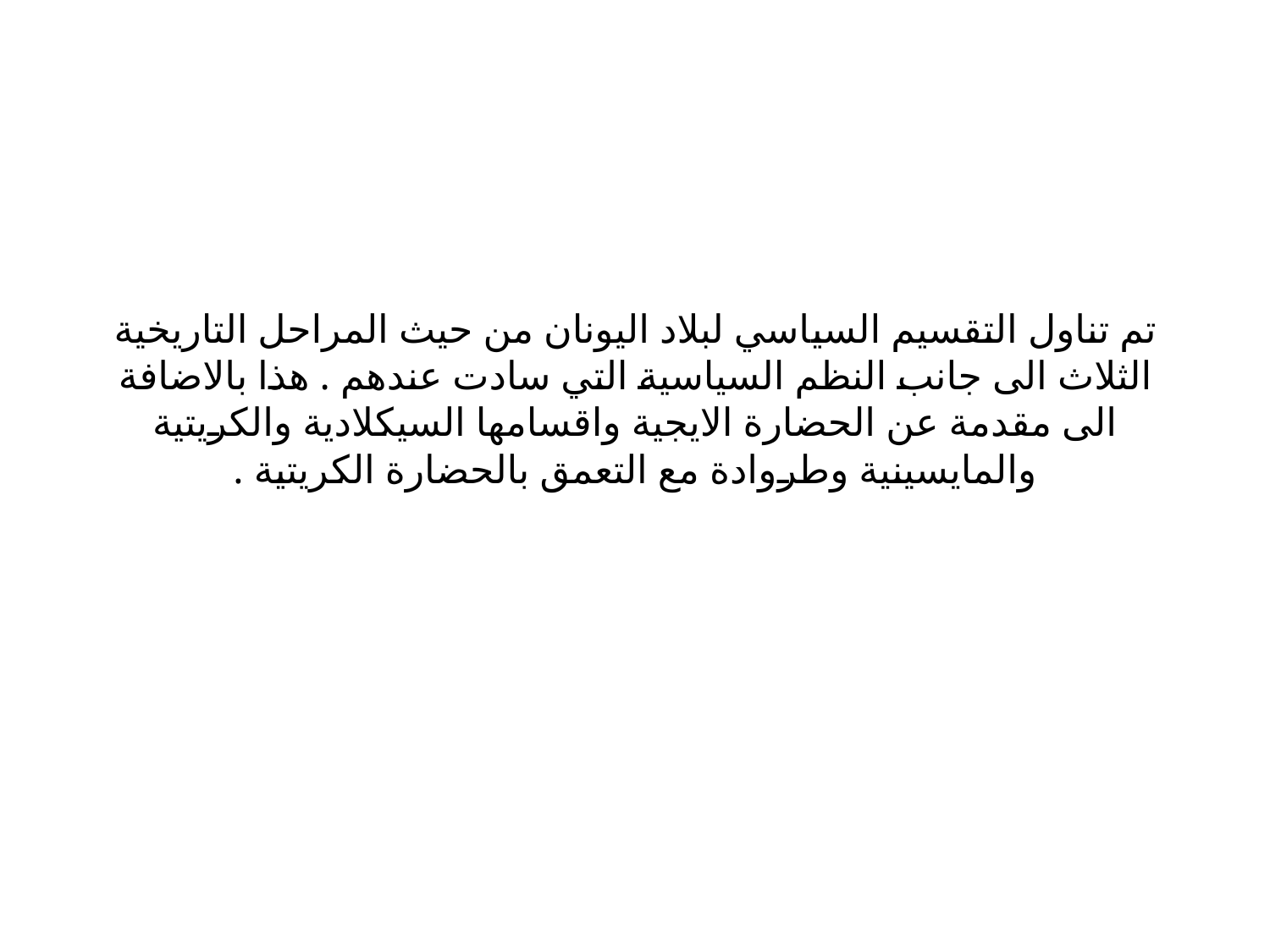

# تم تناول التقسيم السياسي لبلاد اليونان من حيث المراحل التاريخية الثلاث الى جانب النظم السياسية التي سادت عندهم . هذا بالاضافة الى مقدمة عن الحضارة الايجية واقسامها السيكلادية والكريتية والمايسينية وطروادة مع التعمق بالحضارة الكريتية .